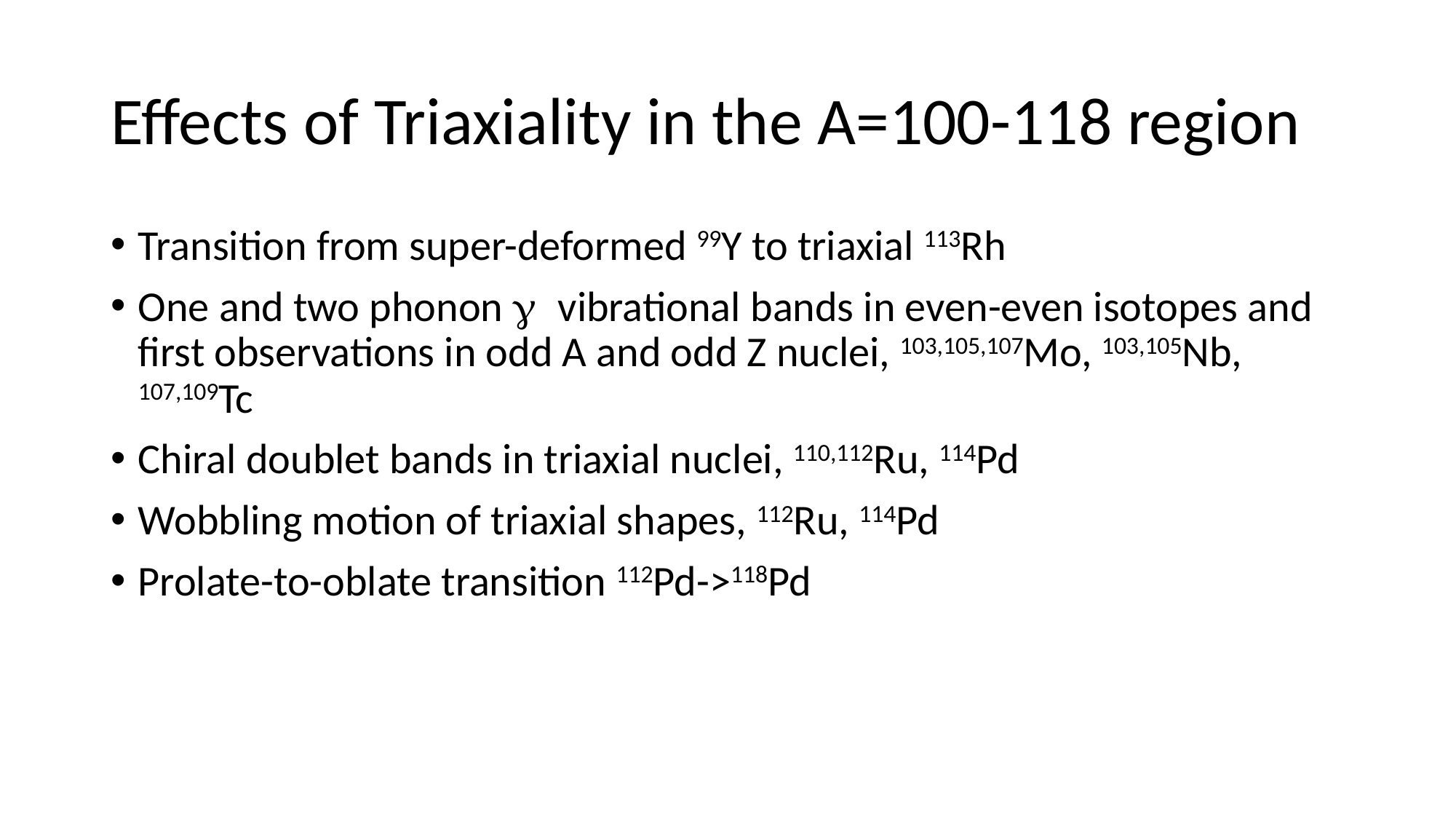

# Effects of Triaxiality in the A=100-118 region
Transition from super-deformed 99Y to triaxial 113Rh
One and two phonon γ vibrational bands in even-even isotopes and first observations in odd A and odd Z nuclei, 103,105,107Mo, 103,105Nb, 107,109Tc
Chiral doublet bands in triaxial nuclei, 110,112Ru, 114Pd
Wobbling motion of triaxial shapes, 112Ru, 114Pd
Prolate-to-oblate transition 112Pd->118Pd